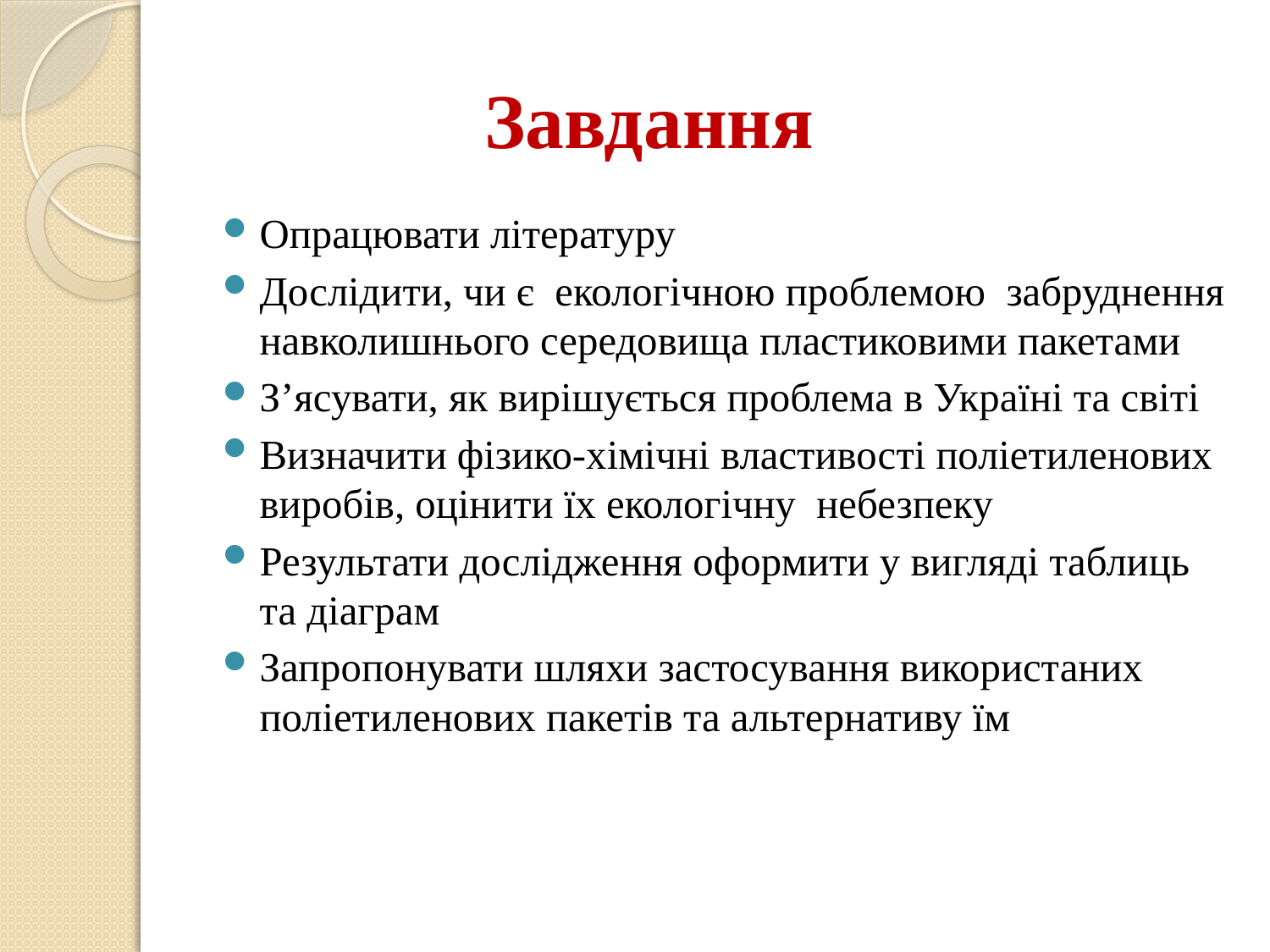

# Завдання
Опрацювати літературу
Дослідити, чи є  екологічною проблемою  забруднення навколишнього середовища пластиковими пакетами
З’ясувати, як вирішується проблема в Україні та світі
Визначити фізико-хімічні властивості поліетиленових виробів, оцінити їх екологічну  небезпеку
Результати дослідження оформити у вигляді таблиць та діаграм
Запропонувати шляхи застосування використаних поліетиленових пакетів та альтернативу їм